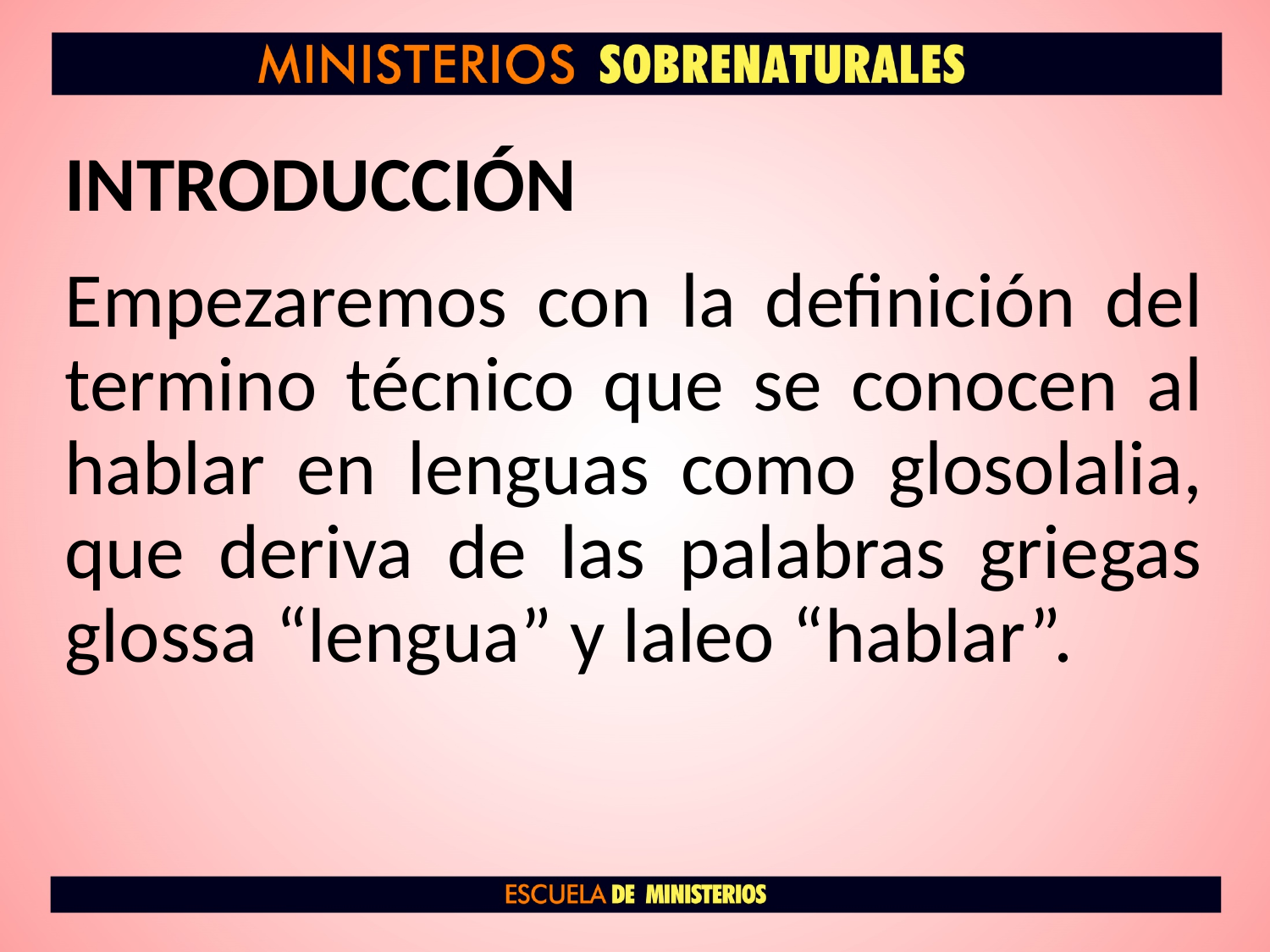

# INTRODUCCIÓN
Empezaremos con la definición del termino técnico que se conocen al hablar en lenguas como glosolalia, que deriva de las palabras griegas glossa “lengua” y laleo “hablar”.